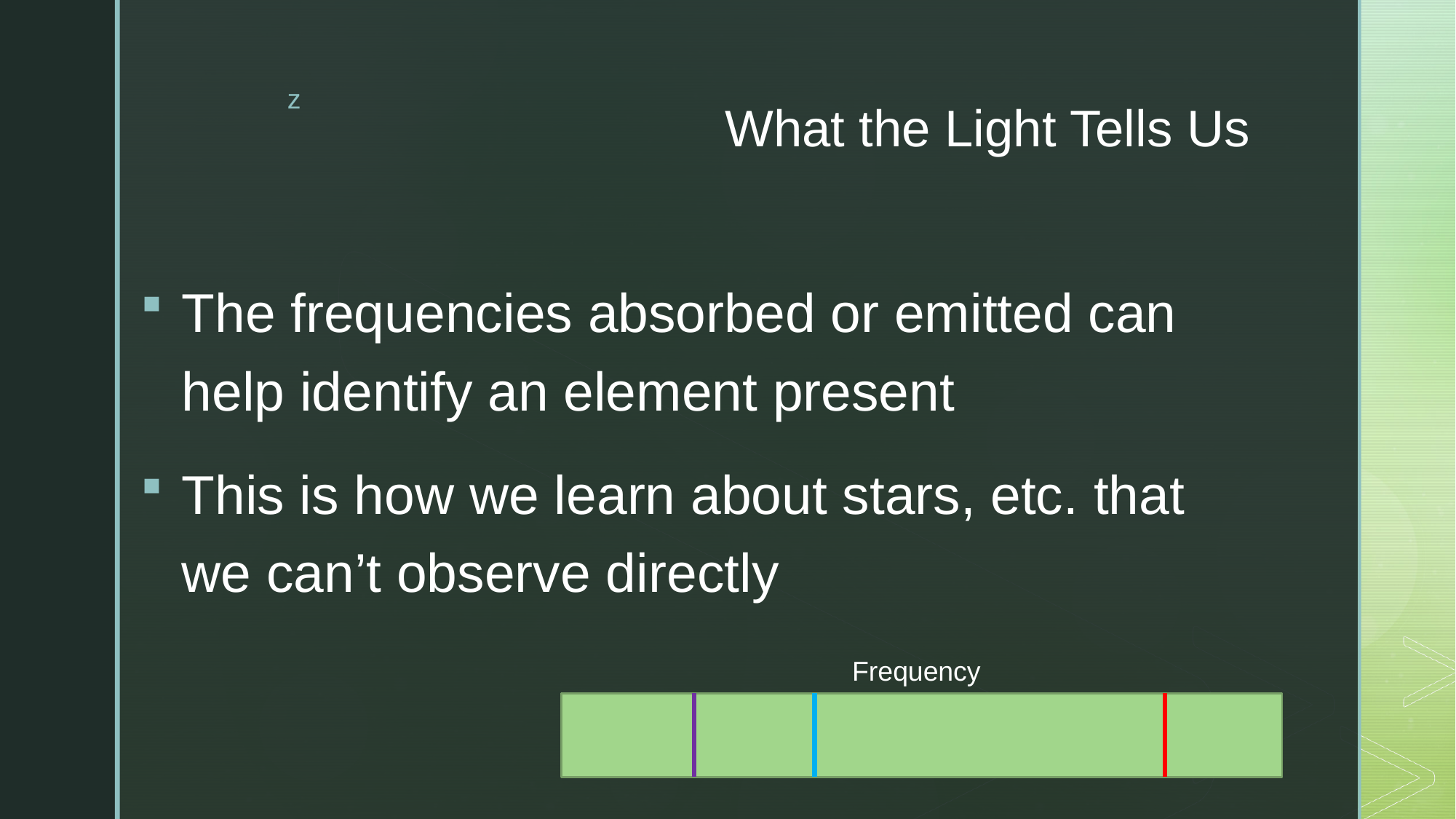

# What the Light Tells Us
The frequencies absorbed or emitted can help identify an element present
This is how we learn about stars, etc. that we can’t observe directly
Frequency